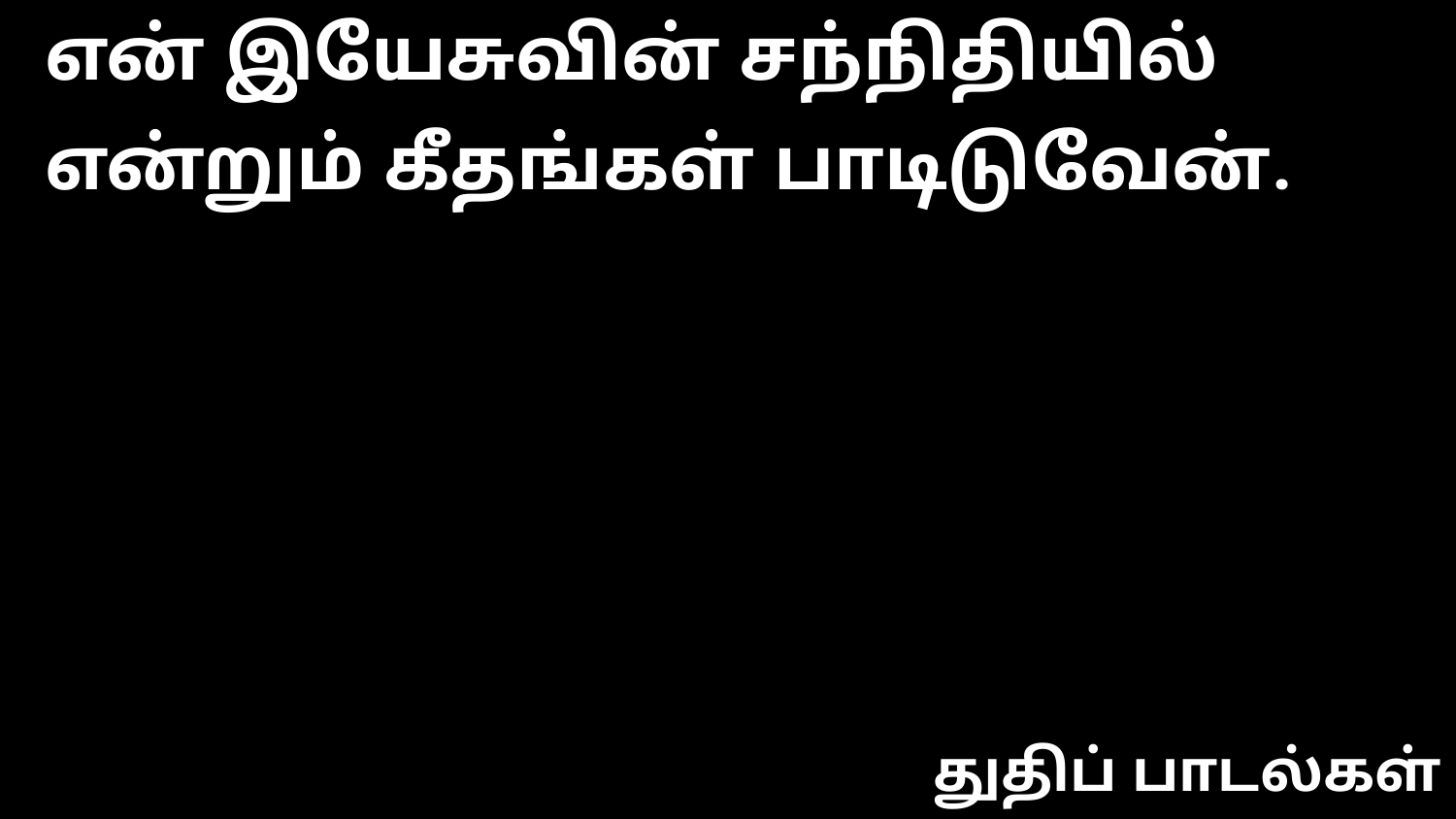

என் இயேசுவின் சந்நிதியில்
என்றும் கீதங்கள் பாடிடுவேன்.
துதிப் பாடல்கள்